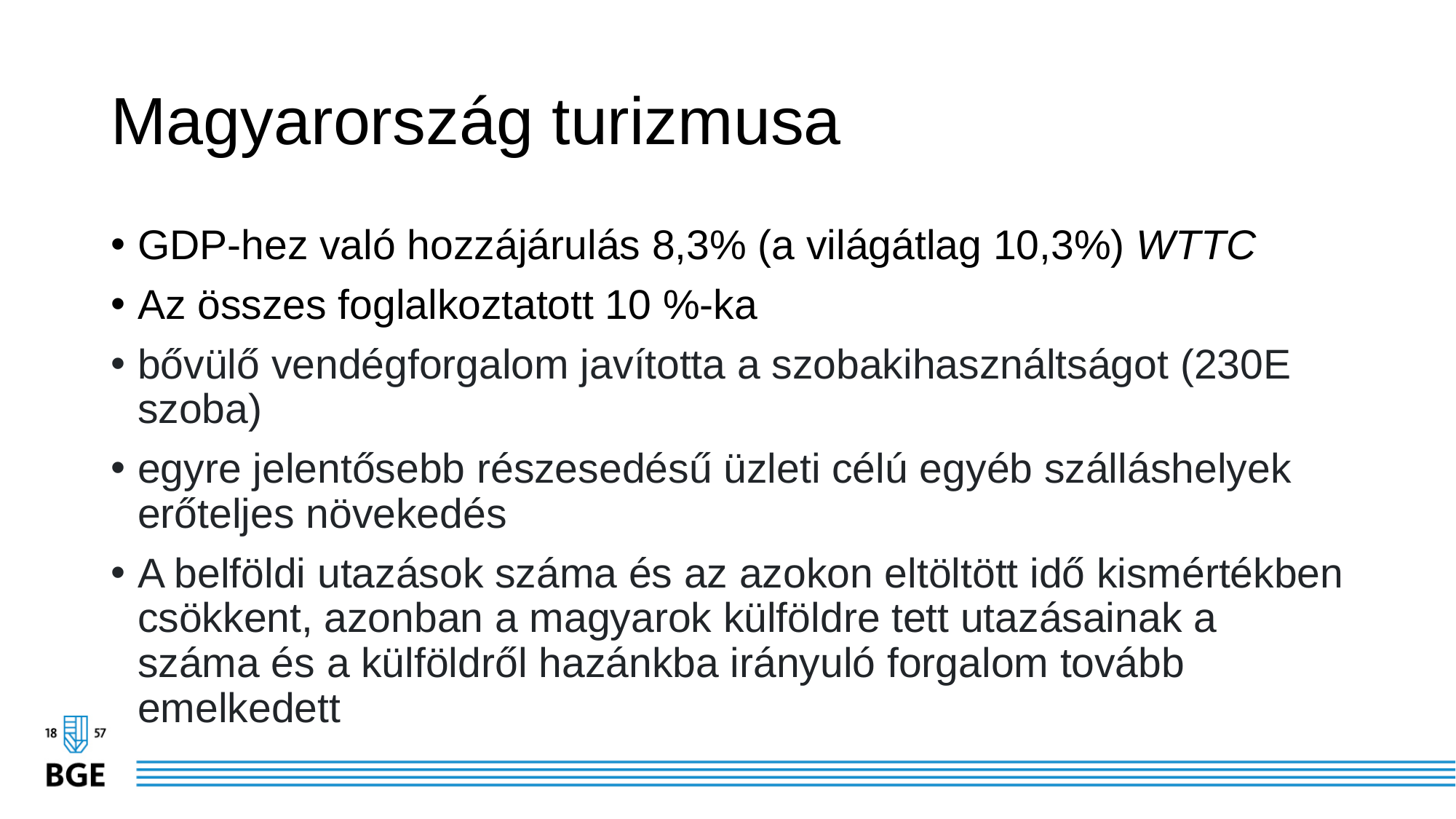

# Magyarország turizmusa
GDP-hez való hozzájárulás 8,3% (a világátlag 10,3%) WTTC
Az összes foglalkoztatott 10 %-ka
bővülő vendégforgalom javította a szobakihasználtságot (230E szoba)
egyre jelentősebb részesedésű üzleti célú egyéb szálláshelyek erőteljes növekedés
A belföldi utazások száma és az azokon eltöltött idő kismértékben csökkent, azonban a magyarok külföldre tett utazásainak a száma és a külföldről hazánkba irányuló forgalom tovább emelkedett